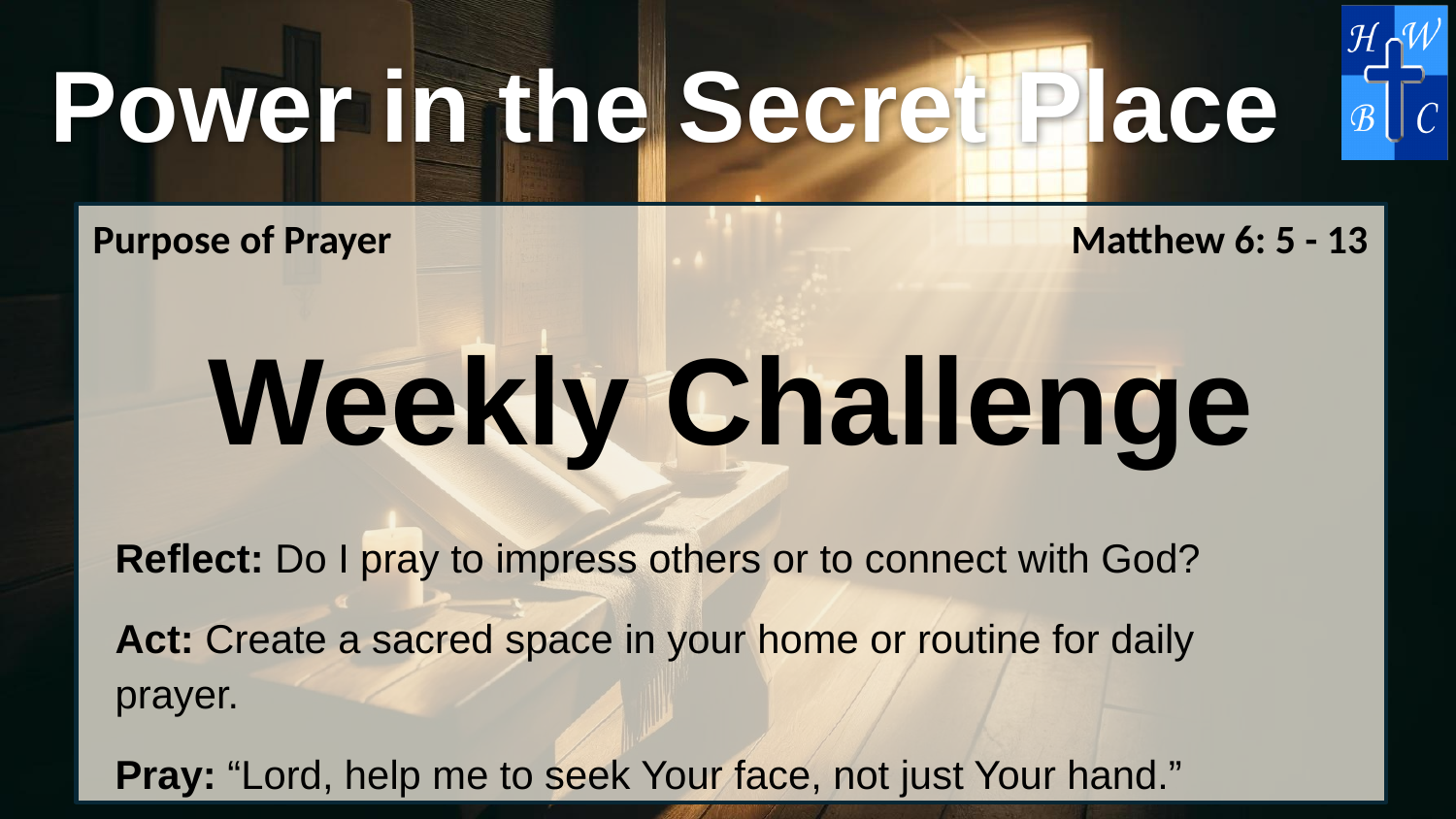

Purpose of Prayer
Matthew 6: 5 - 13

Weekly Challenge
Reflect: Do I pray to impress others or to connect with God?
Act: Create a sacred space in your home or routine for daily prayer.
Pray: “Lord, help me to seek Your face, not just Your hand.”